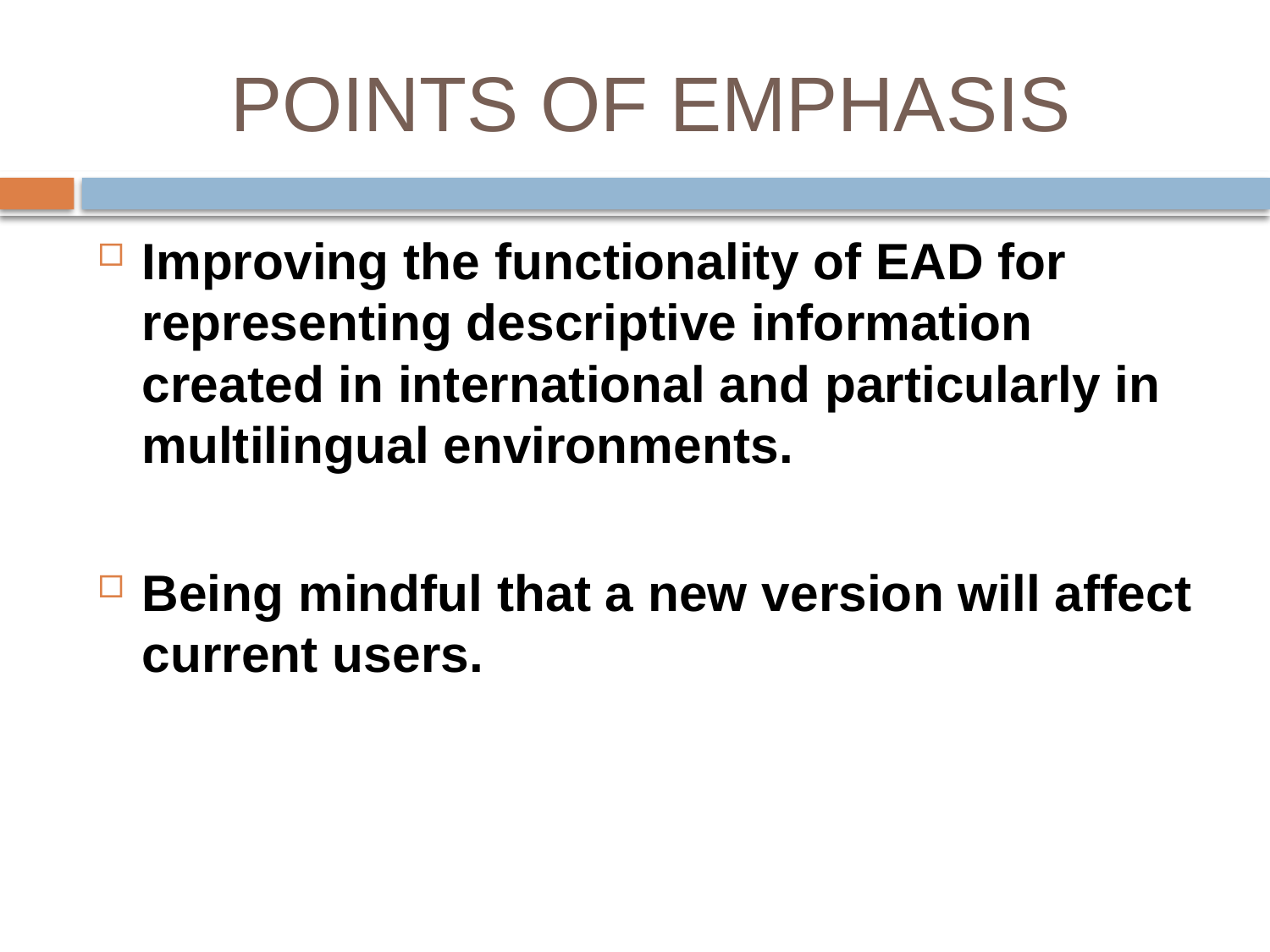

# POINTS OF EMPHASIS
Improving the functionality of EAD for representing descriptive information created in international and particularly in multilingual environments.

Being mindful that a new version will affect current users.